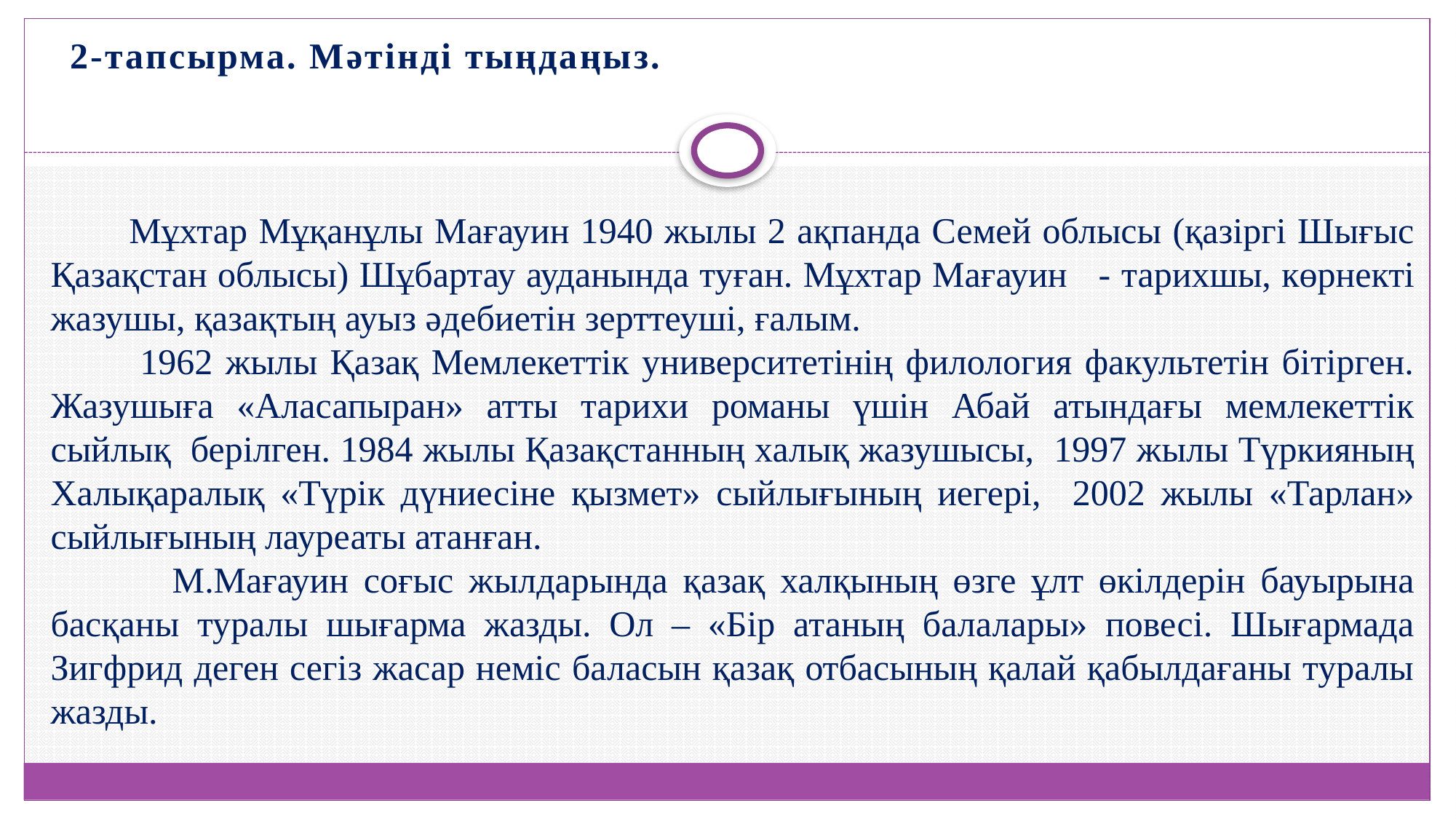

2-тапсырма. Мәтінді тыңдаңыз.
       Мұхтар Мұқанұлы Мағауин 1940 жылы 2 ақпанда Семей облысы (қазіргі Шығыс Қазақстан облысы) Шұбартау ауданында туған. Мұхтар Мағауин   - тарихшы, көрнекті жазушы, қазақтың ауыз әдебиетін зерттеуші, ғалым.
       1962 жылы Қазақ Мемлекеттік университетінің филология факультетін бітірген. Жазушыға «Аласапыран» атты тарихи романы үшін Абай атындағы мемлекеттік сыйлық  берілген. 1984 жылы Қазақстанның халық жазушысы,  1997 жылы Түркияның Халықаралық «Түрік дүниесіне қызмет» сыйлығының иегері,  2002 жылы «Тарлан» сыйлығының лауреаты атанған.
        М.Мағауин соғыс жылдарында қазақ халқының өзге ұлт өкілдерін бауырына басқаны туралы шығарма жазды. Ол – «Бір атаның балалары» повесі. Шығармада Зигфрид деген сегіз жасар неміс баласын қазақ отбасының қалай қабылдағаны туралы жазды.